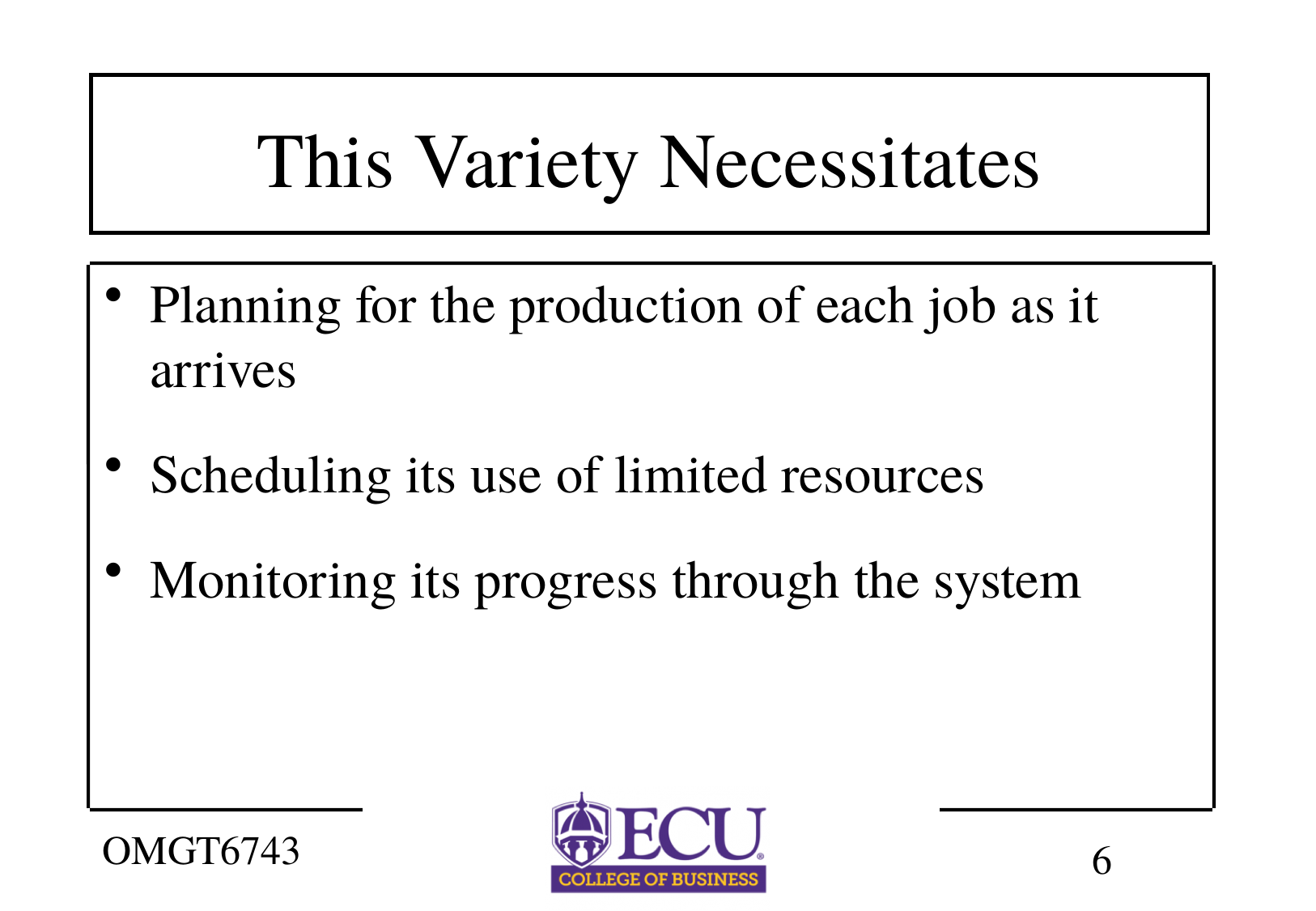

# This Variety Necessitates
Planning for the production of each job as it arrives
Scheduling its use of limited resources
Monitoring its progress through the system